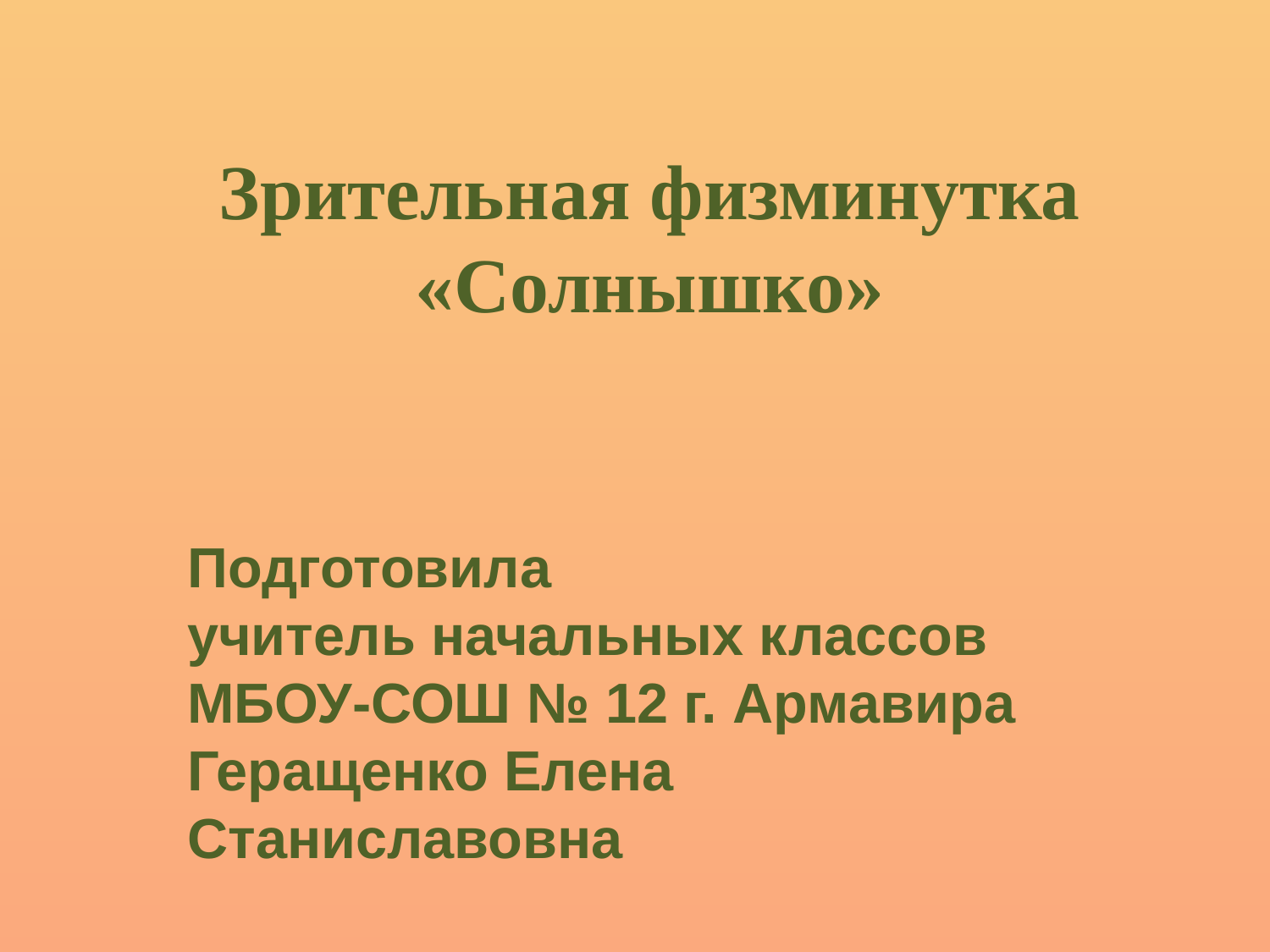

Зрительная физминутка «Солнышко»

Подготовила
учитель начальных классов
МБОУ-СОШ № 12 г. Армавира
Геращенко Елена Станиславовна